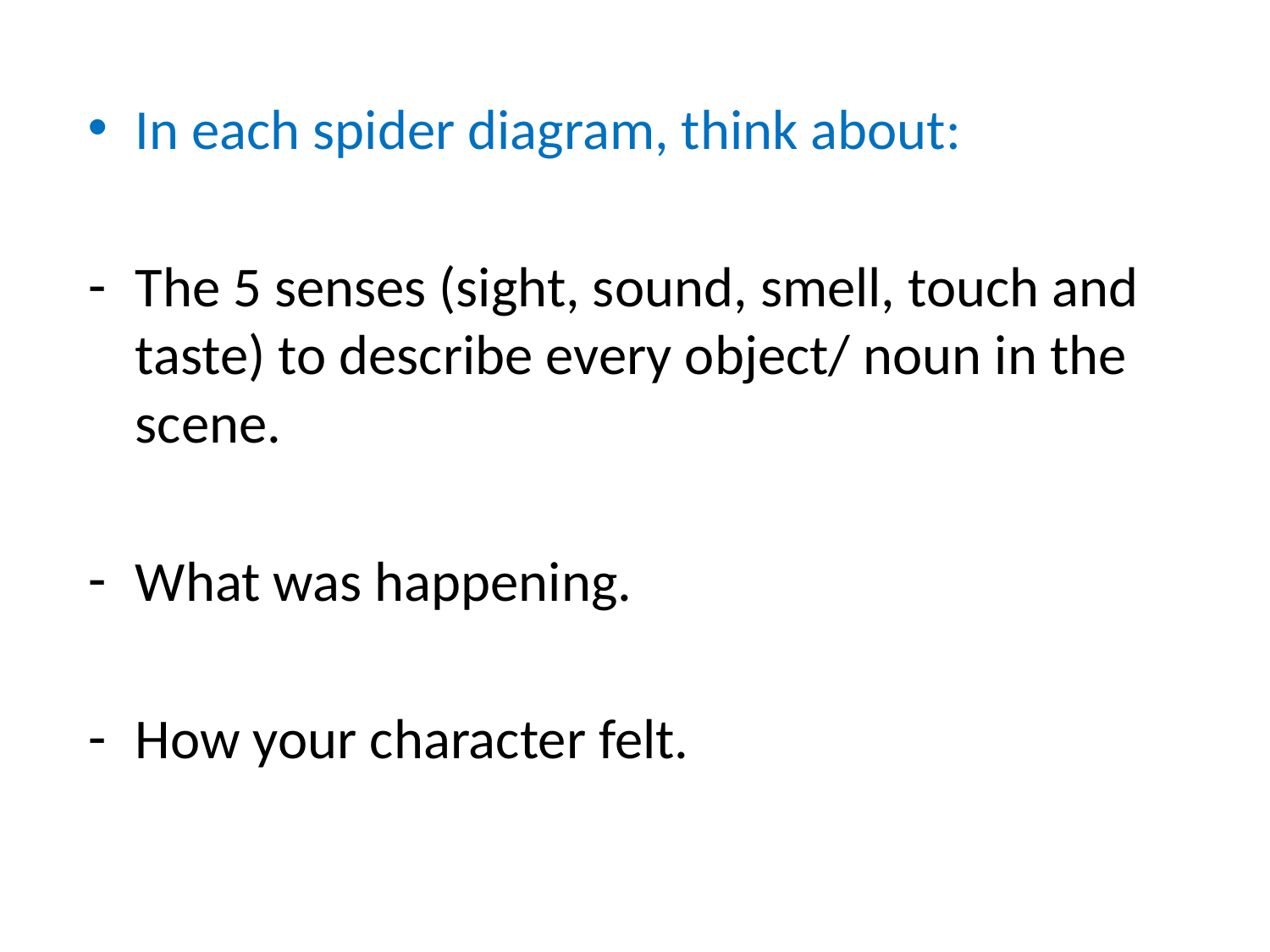

In each spider diagram, think about:

The 5 senses (sight, sound, smell, touch and taste) to describe every object/ noun in the scene.

What was happening.

How your character felt.